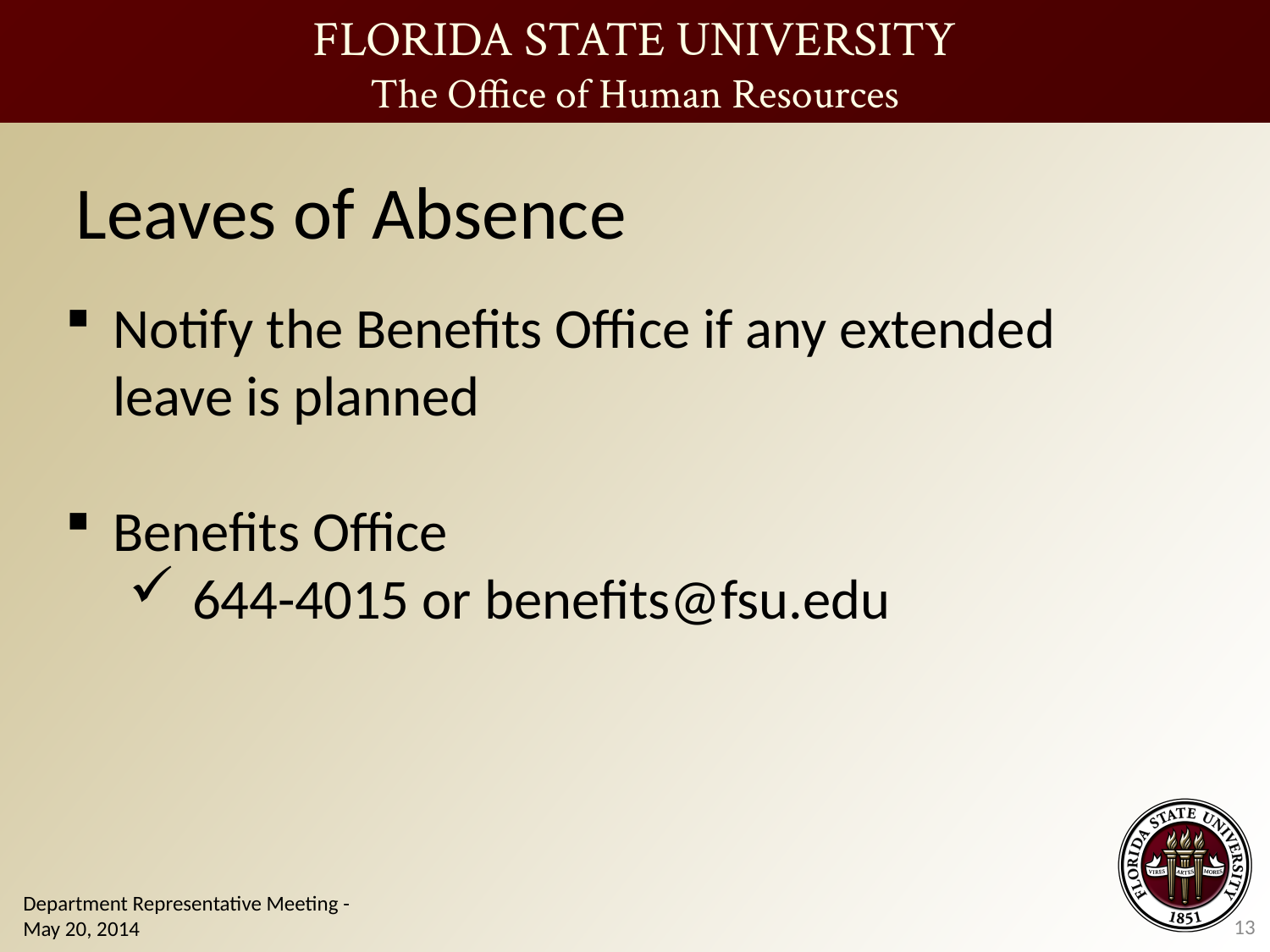

Leaves of Absence
Notify the Benefits Office if any extended leave is planned

Benefits Office
644-4015 or benefits@fsu.edu
Department Representative Meeting - May 20, 2014
13